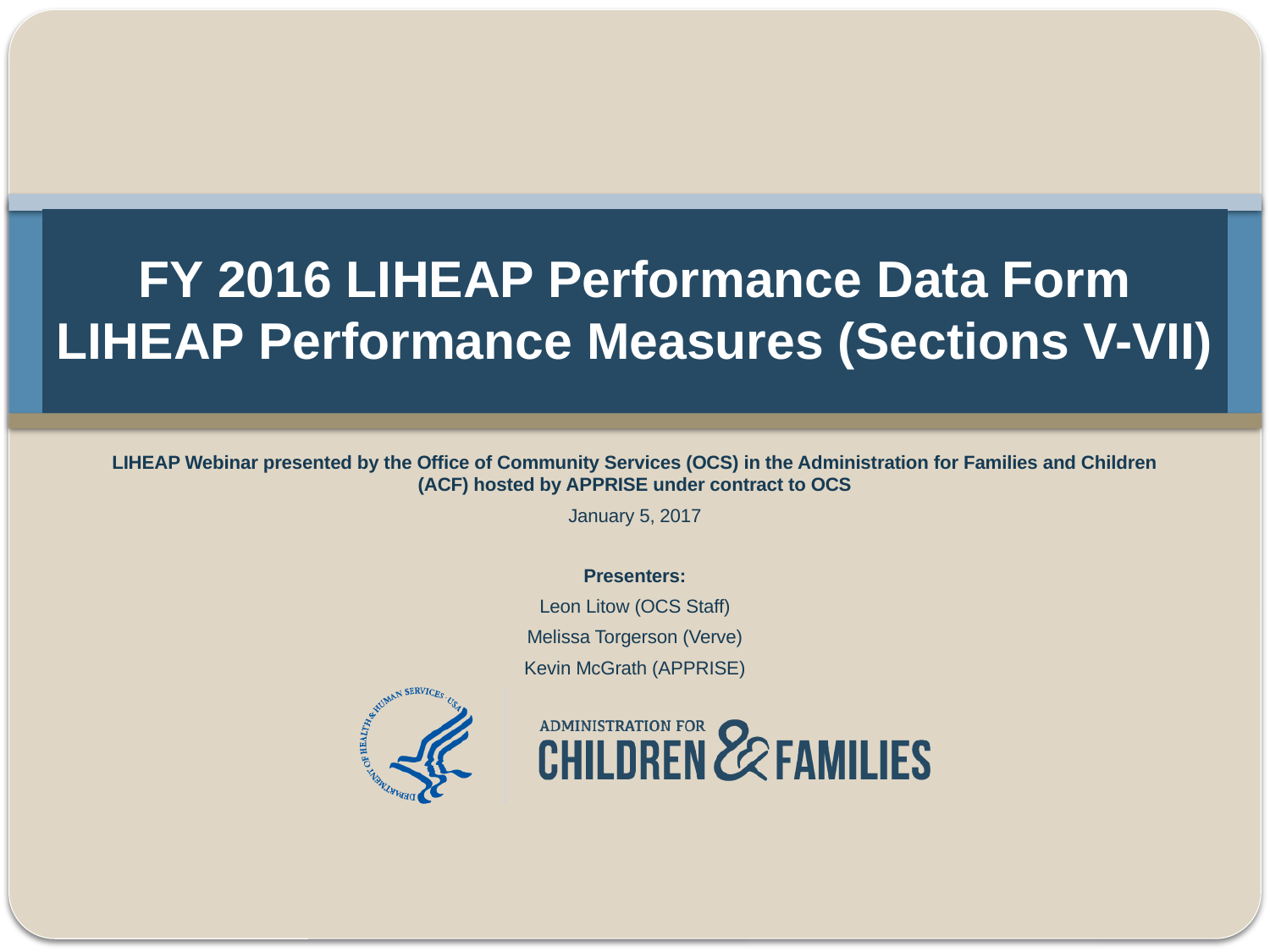

# FY 2016 LIHEAP Performance Data Form LIHEAP Performance Measures (Sections V-VII)
LIHEAP Webinar presented by the Office of Community Services (OCS) in the Administration for Families and Children (ACF) hosted by APPRISE under contract to OCS
January 5, 2017

Presenters:
Leon Litow (OCS Staff)
Melissa Torgerson (Verve)
Kevin McGrath (APPRISE)